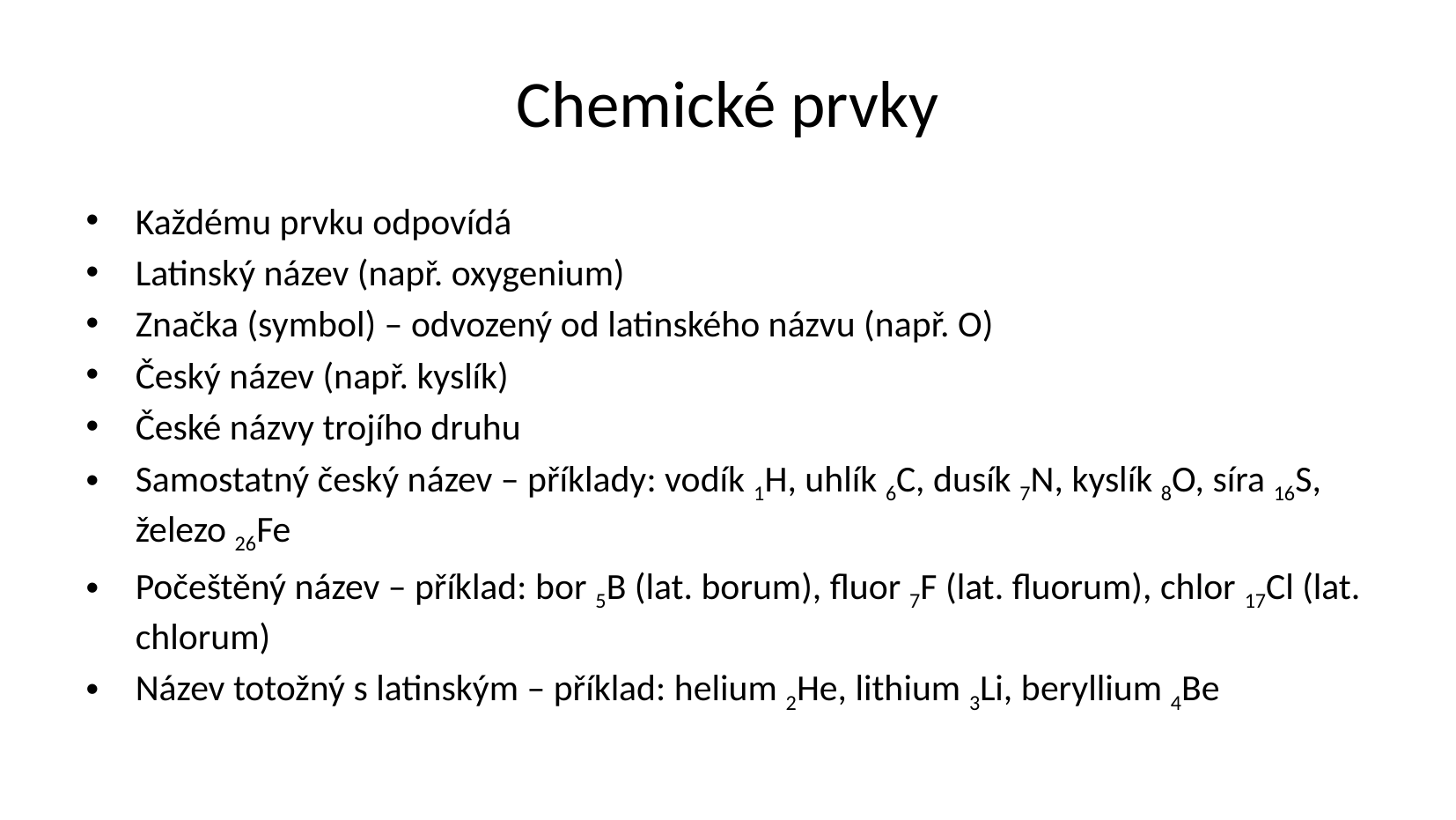

Chemické prvky
Každému prvku odpovídá
Latinský název (např. oxygenium)
Značka (symbol) – odvozený od latinského názvu (např. O)
Český název (např. kyslík)
České názvy trojího druhu
Samostatný český název – příklady: vodík 1H, uhlík 6C, dusík 7N, kyslík 8O, síra 16S, železo 26Fe
Počeštěný název – příklad: bor 5B (lat. borum), fluor 7F (lat. fluorum), chlor 17Cl (lat. chlorum)
Název totožný s latinským – příklad: helium 2He, lithium 3Li, beryllium 4Be